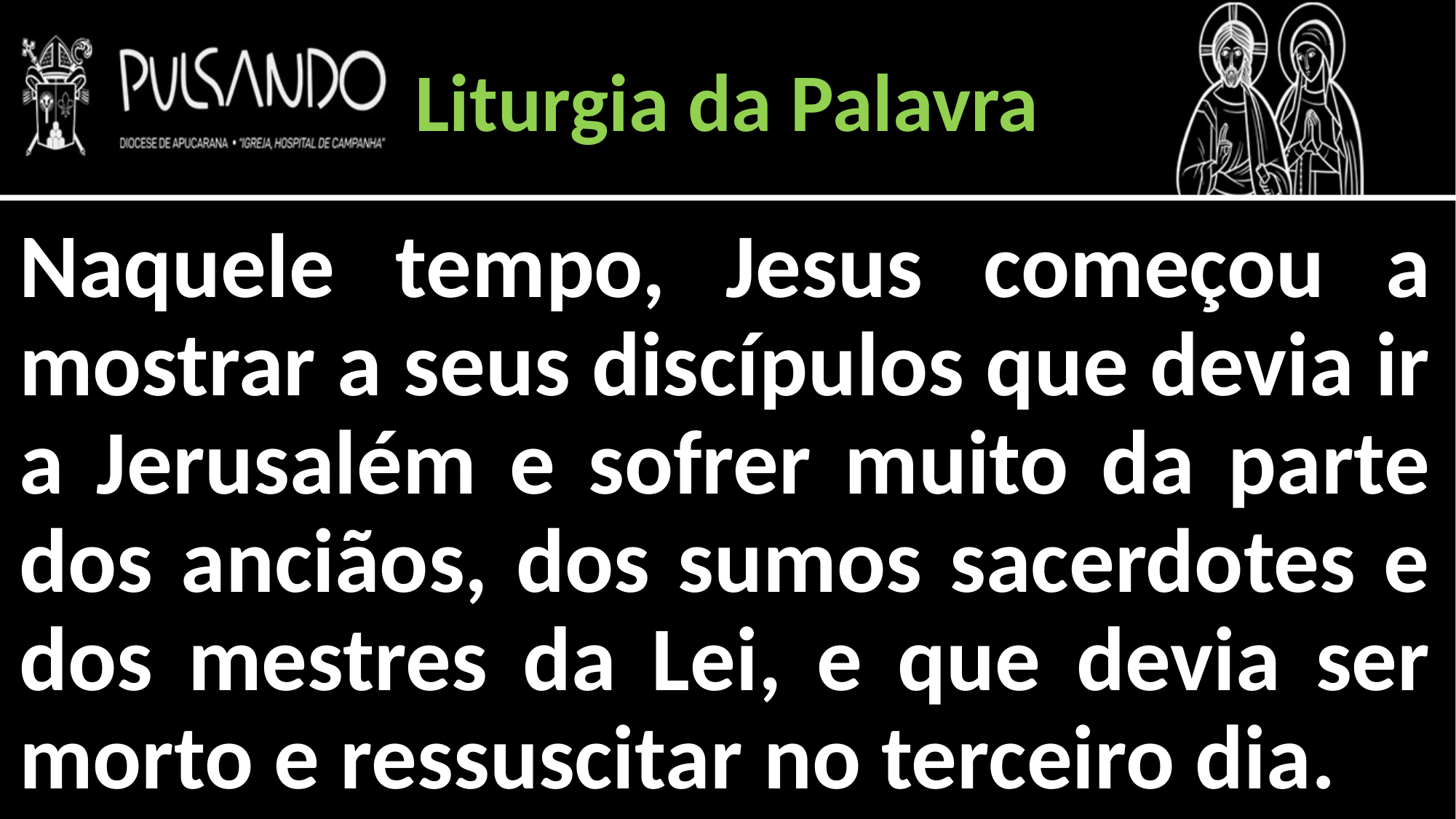

Liturgia da Palavra
Naquele tempo, Jesus começou a mostrar a seus discípulos que devia ir a Jerusalém e sofrer muito da parte dos anciãos, dos sumos sacerdotes e dos mestres da Lei, e que devia ser morto e ressuscitar no terceiro dia.